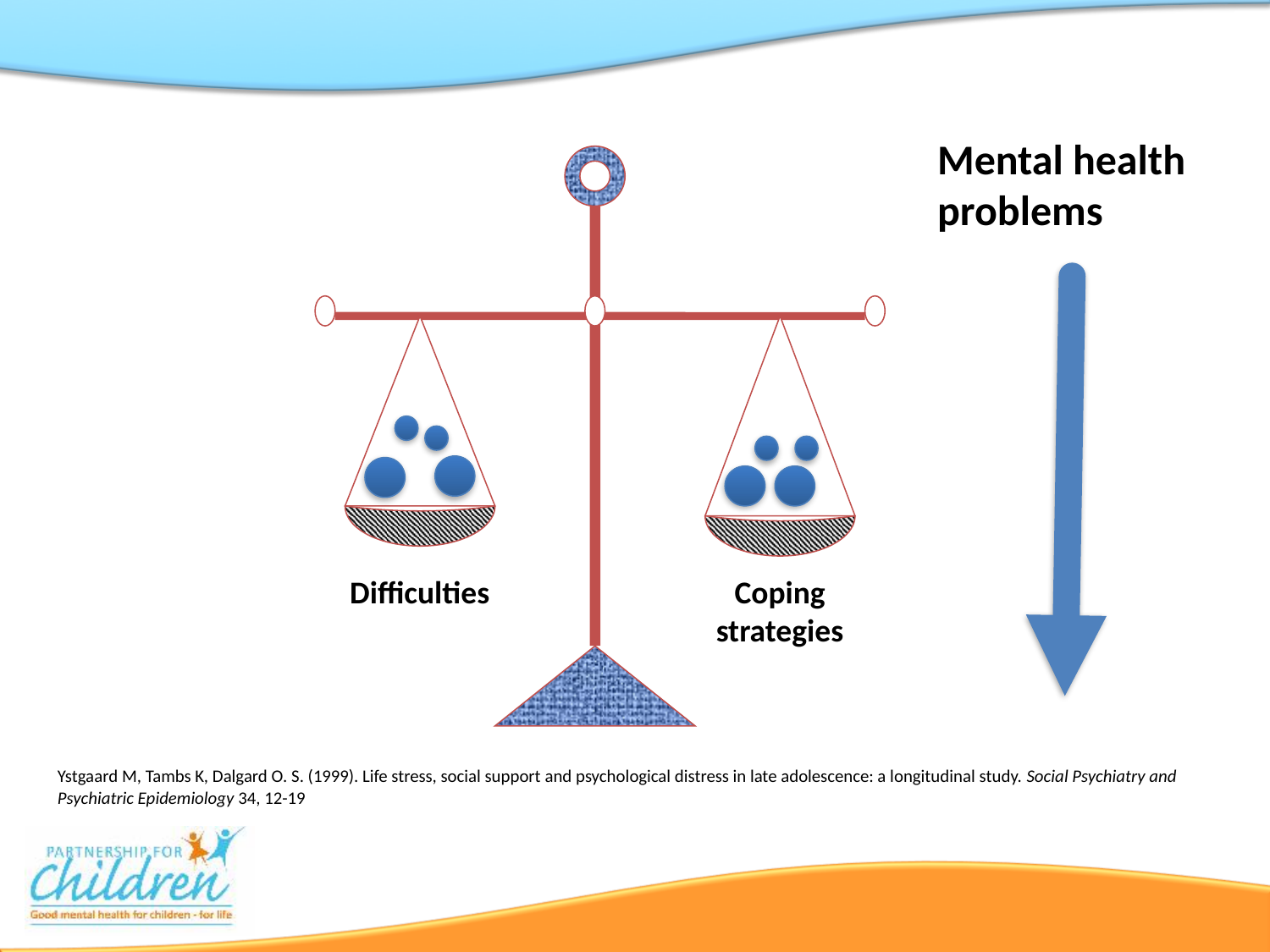

Mental health problems

Difficulties
Coping strategies

Ystgaard M, Tambs K, Dalgard O. S. (1999). Life stress, social support and psychological distress in late adolescence: a longitudinal study. Social Psychiatry and Psychiatric Epidemiology 34, 12-19